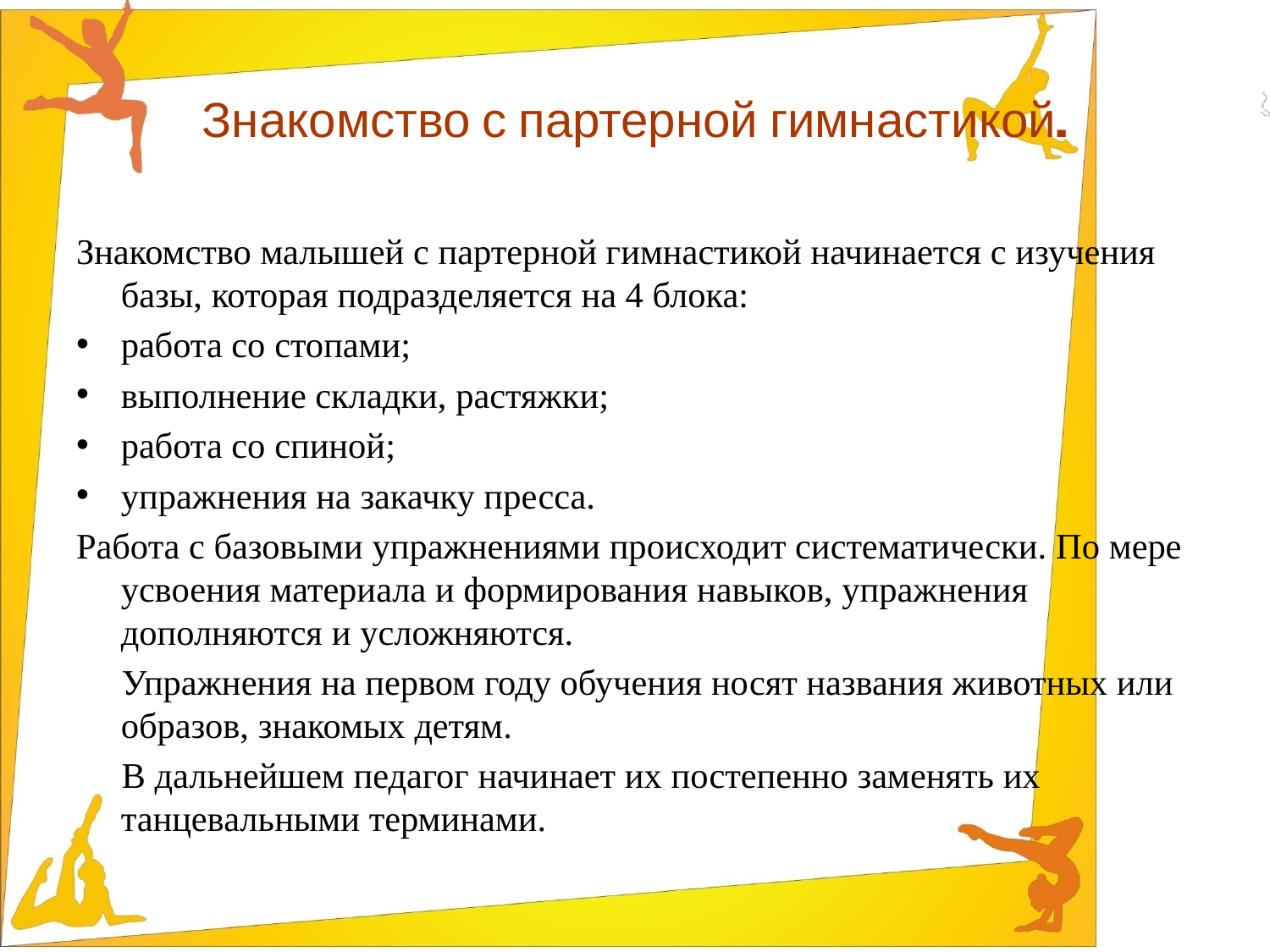

# Знакомство с партерной гимнастикой.
Знакомство малышей с партерной гимнастикой начинается с изучения базы, которая подразделяется на 4 блока:
работа со стопами;
выполнение складки, растяжки;
работа со спиной;
упражнения на закачку пресса.
Работа с базовыми упражнениями происходит систематически. По мере усвоения материала и формирования навыков, упражнения дополняются и усложняются.
     Упражнения на первом году обучения носят названия животных или образов, знакомых детям.
     В дальнейшем педагог начинает их постепенно заменять их танцевальными терминами.